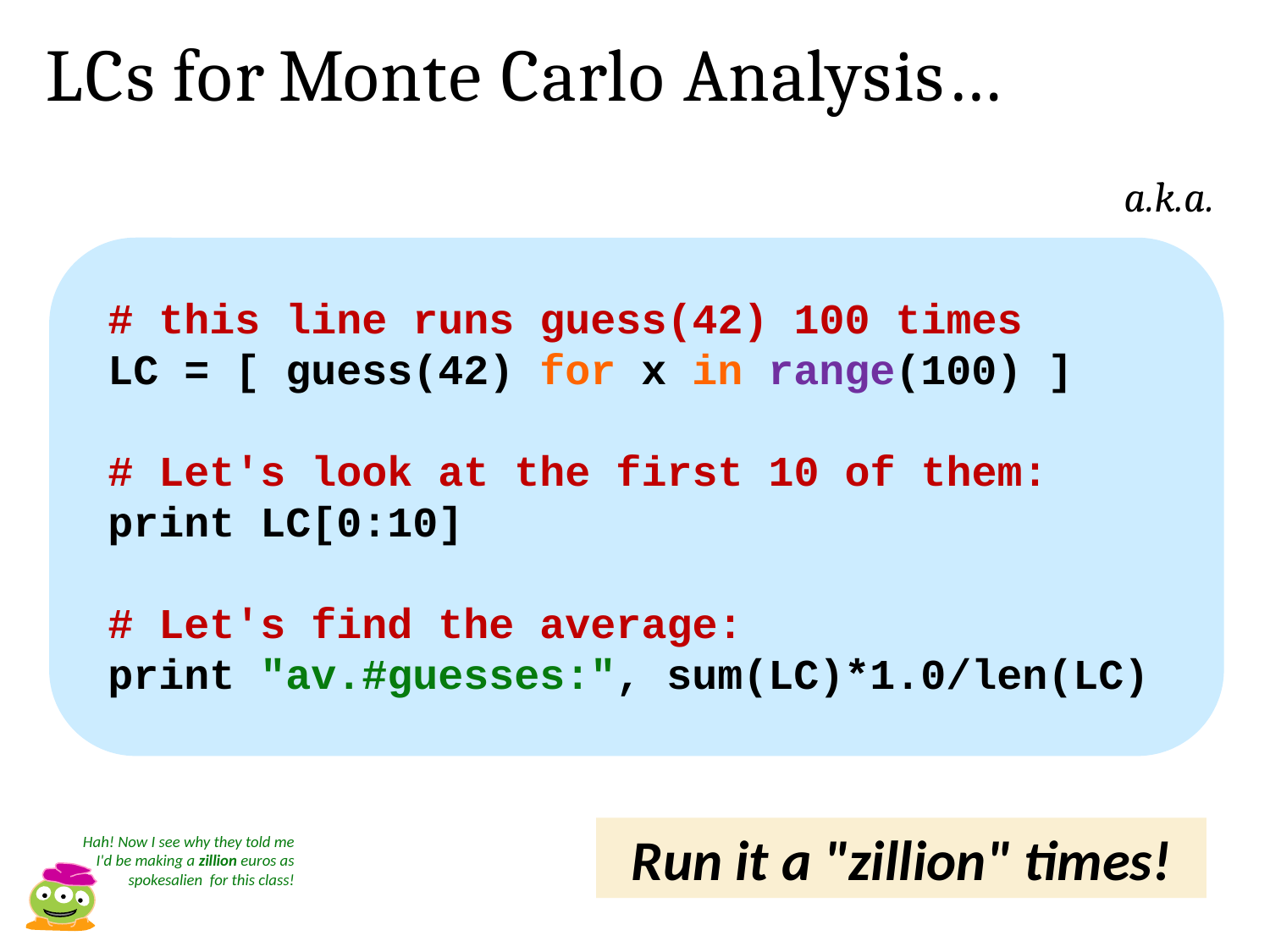

LCs for Monte Carlo Analysis…
a.k.a.

# this line runs guess(42) 100 times
LC = [ guess(42) for x in range(100) ]

# Let's look at the first 10 of them:
print LC[0:10]

# Let's find the average:
print "av.#guesses:", sum(LC)*1.0/len(LC)
Run it a "zillion" times!
Hah! Now I see why they told me I'd be making a zillion euros as spokesalien  for this class!